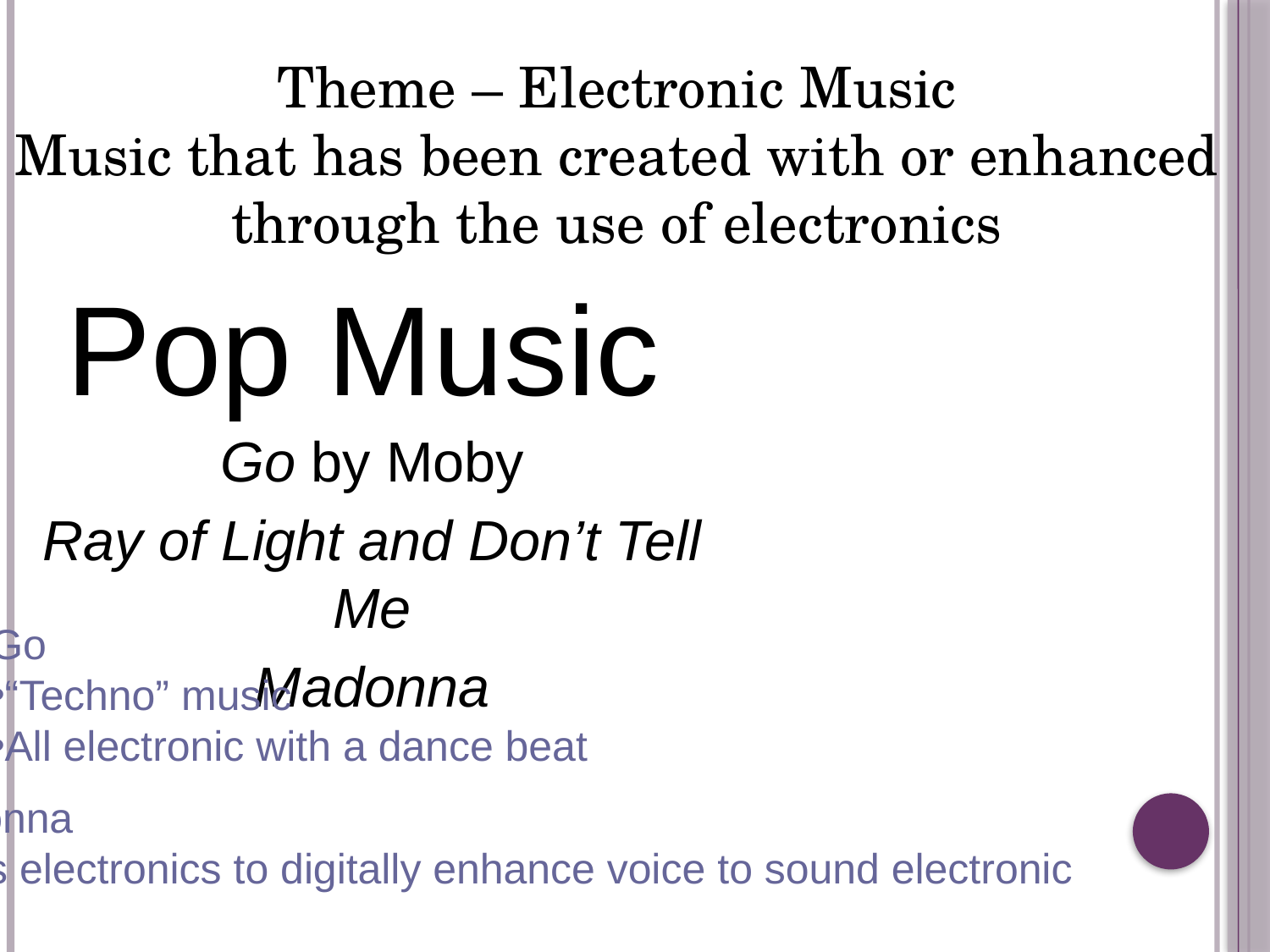

Theme – Electronic Music
Music that has been created with or enhanced through the use of electronics
Pop Music
Go by Moby
Ray of Light and Don’t Tell Me
Madonna
Go
“Techno” music
All electronic with a dance beat
Madonna
Uses electronics to digitally enhance voice to sound electronic